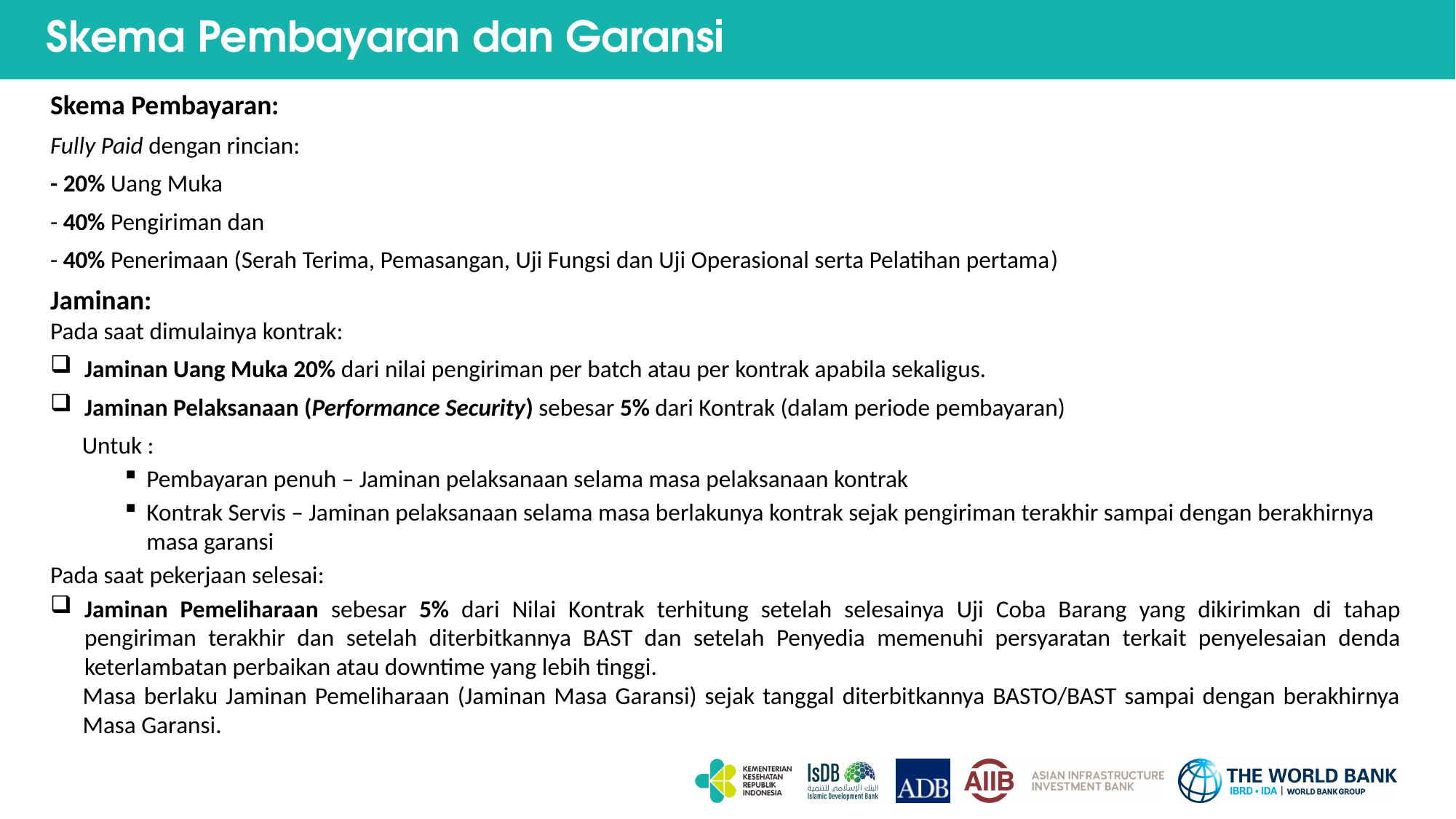

Skema Pembayaran dan Garansi
Skema Pembayaran:
Fully Paid dengan rincian:
- 20% Uang Muka
- 40% Pengiriman dan
- 40% Penerimaan (Serah Terima, Pemasangan, Uji Fungsi dan Uji Operasional serta Pelatihan pertama)
Jaminan:
Pada saat dimulainya kontrak:
Jaminan Uang Muka 20% dari nilai pengiriman per batch atau per kontrak apabila sekaligus.
Jaminan Pelaksanaan (Performance Security) sebesar 5% dari Kontrak (dalam periode pembayaran)
Untuk :
Pembayaran penuh – Jaminan pelaksanaan selama masa pelaksanaan kontrak
Kontrak Servis – Jaminan pelaksanaan selama masa berlakunya kontrak sejak pengiriman terakhir sampai dengan berakhirnya masa garansi
Pada saat pekerjaan selesai:
Jaminan Pemeliharaan sebesar 5% dari Nilai Kontrak terhitung setelah selesainya Uji Coba Barang yang dikirimkan di tahap pengiriman terakhir dan setelah diterbitkannya BAST dan setelah Penyedia memenuhi persyaratan terkait penyelesaian denda keterlambatan perbaikan atau downtime yang lebih tinggi.
Masa berlaku Jaminan Pemeliharaan (Jaminan Masa Garansi) sejak tanggal diterbitkannya BASTO/BAST sampai dengan berakhirnya Masa Garansi.